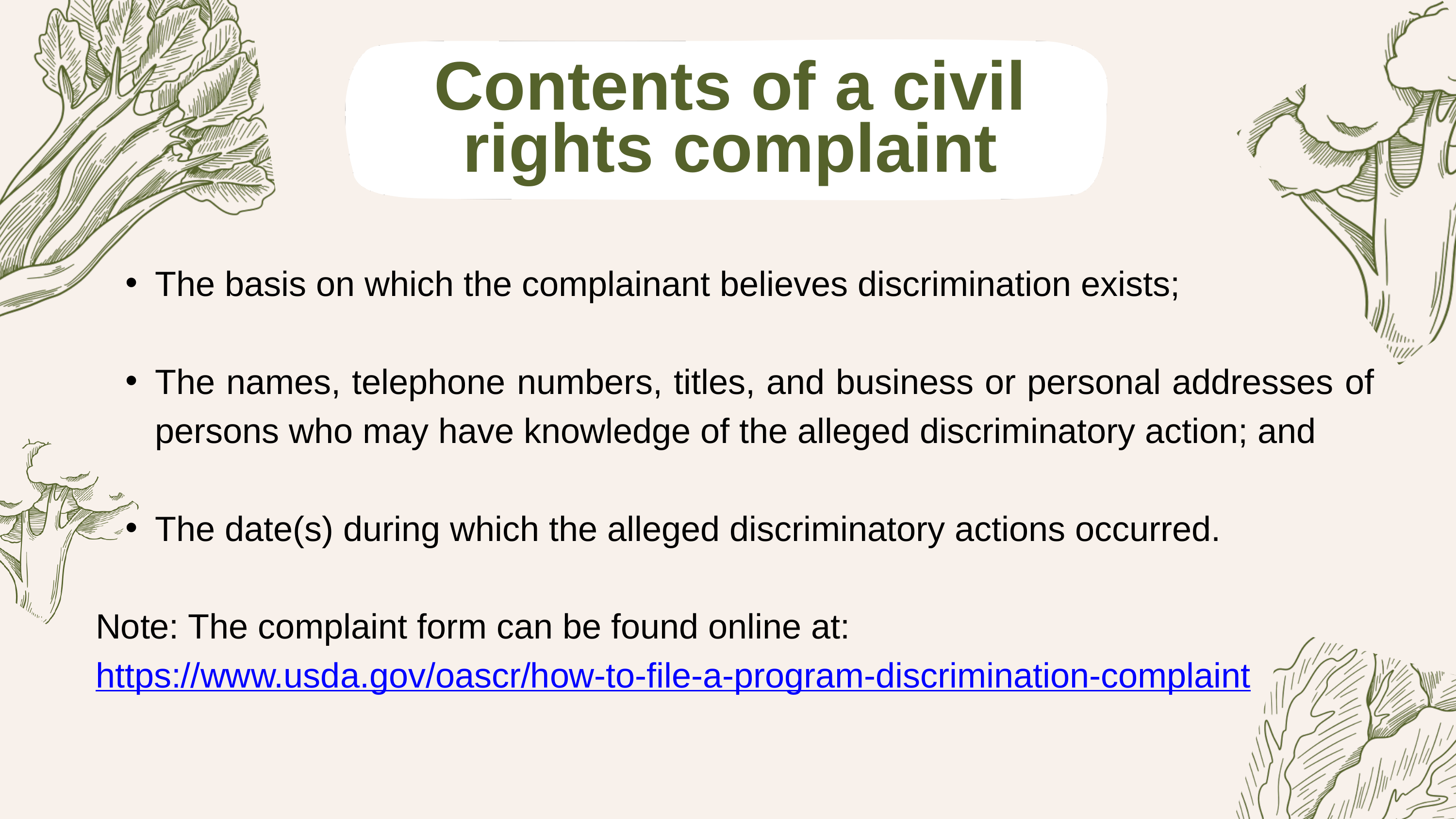

Contents of a civil rights complaint
The basis on which the complainant believes discrimination exists;

The names, telephone numbers, titles, and business or personal addresses of persons who may have knowledge of the alleged discriminatory action; and

The date(s) during which the alleged discriminatory actions occurred.

Note: The complaint form can be found online at:
https://www.usda.gov/oascr/how-to-file-a-program-discrimination-complaint